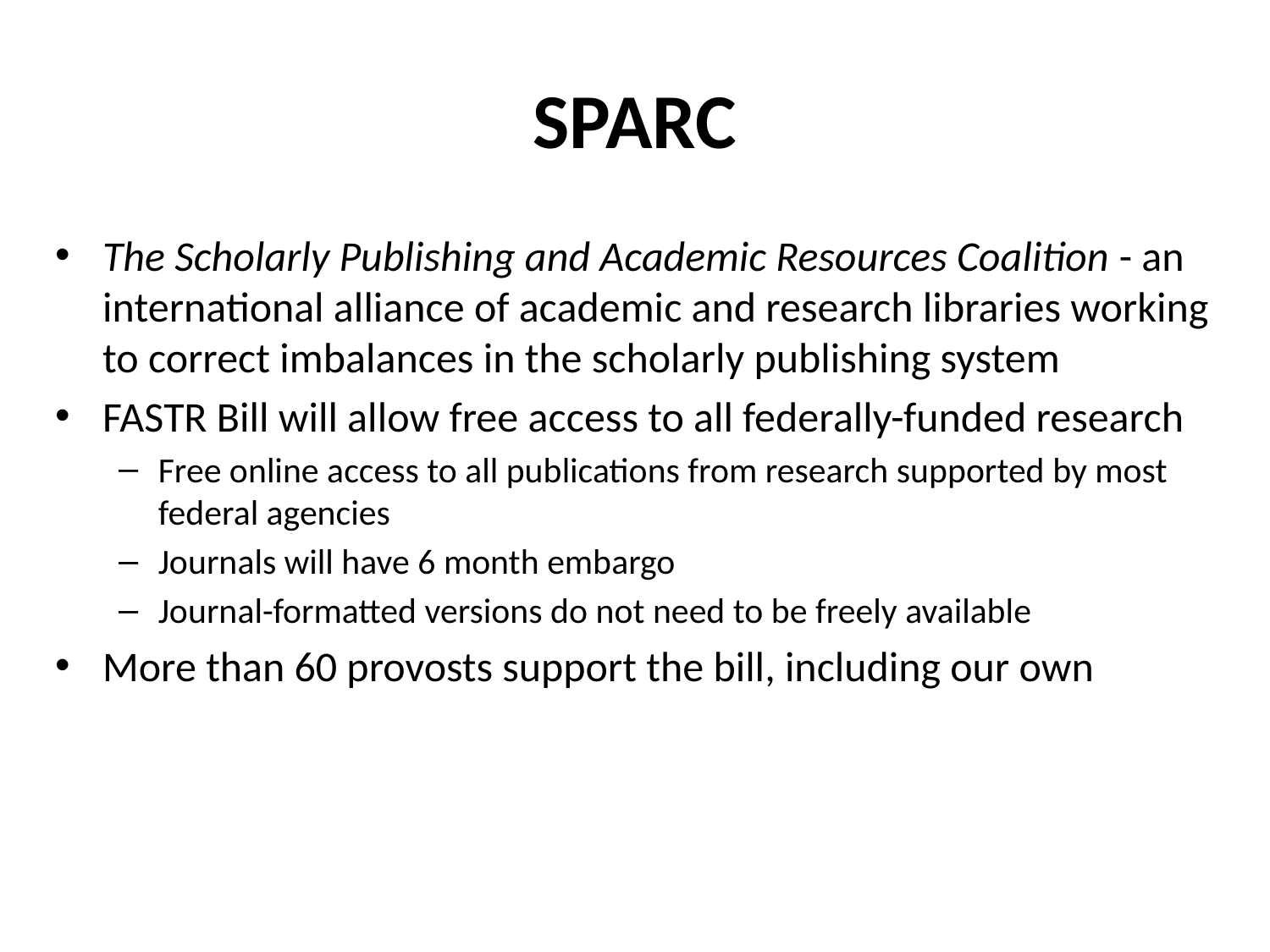

# SPARC
The Scholarly Publishing and Academic Resources Coalition - an international alliance of academic and research libraries working to correct imbalances in the scholarly publishing system
FASTR Bill will allow free access to all federally-funded research
Free online access to all publications from research supported by most federal agencies
Journals will have 6 month embargo
Journal-formatted versions do not need to be freely available
More than 60 provosts support the bill, including our own